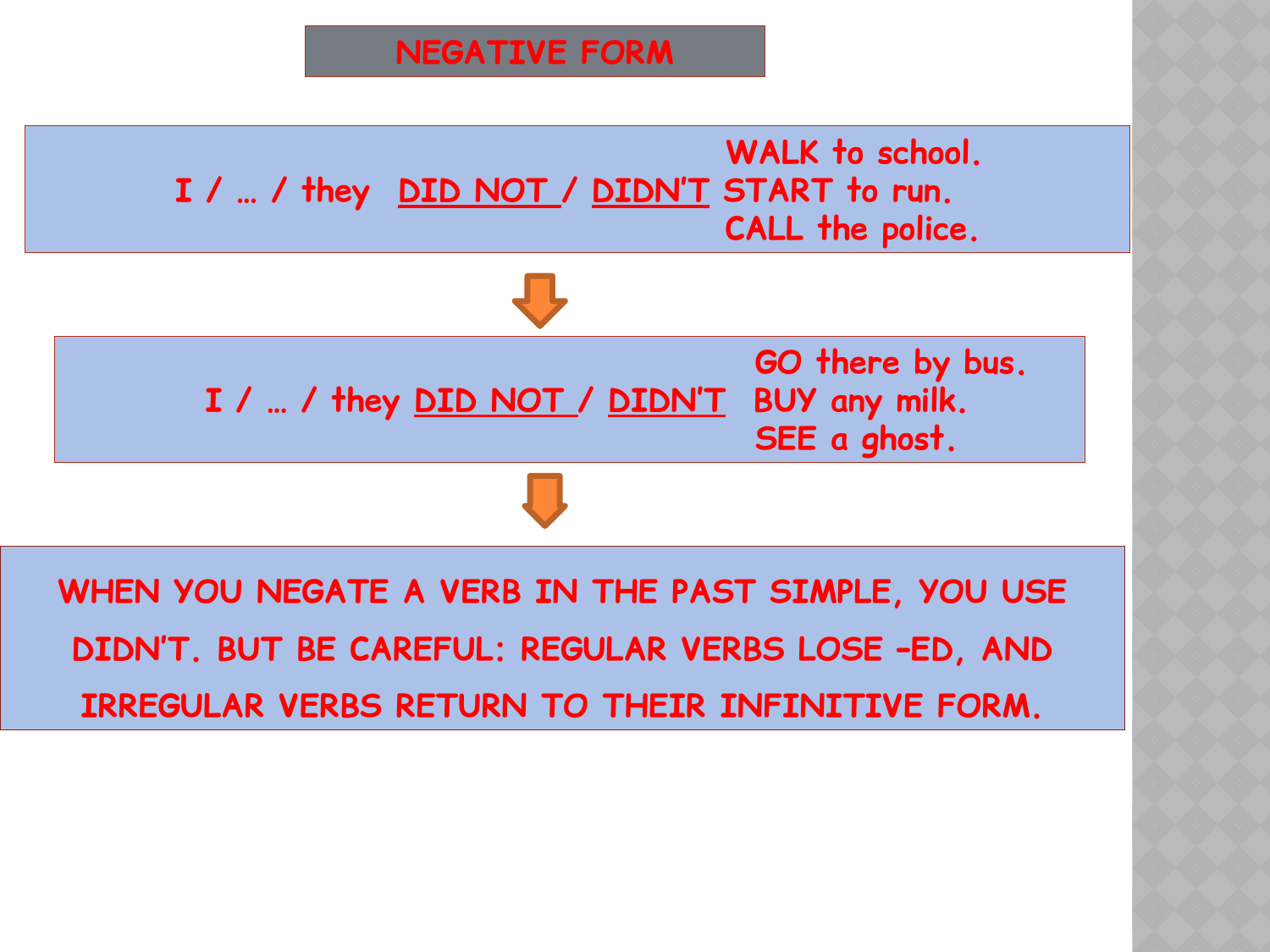

NEGATIVE FORM
                                                  WALK to school.
          I / … / they  DID NOT / DIDN’T START to run.
                                                  CALL the police.

                                                  GO there by bus.
          I / … / they DID NOT / DIDN’T  BUY any milk.
                                                  SEE a ghost.

WHEN YOU NEGATE A VERB IN THE PAST SIMPLE, YOU USE DIDN’T. BUT BE CAREFUL: REGULAR VERBS LOSE –ED, AND IRREGULAR VERBS RETURN TO THEIR INFINITIVE FORM.